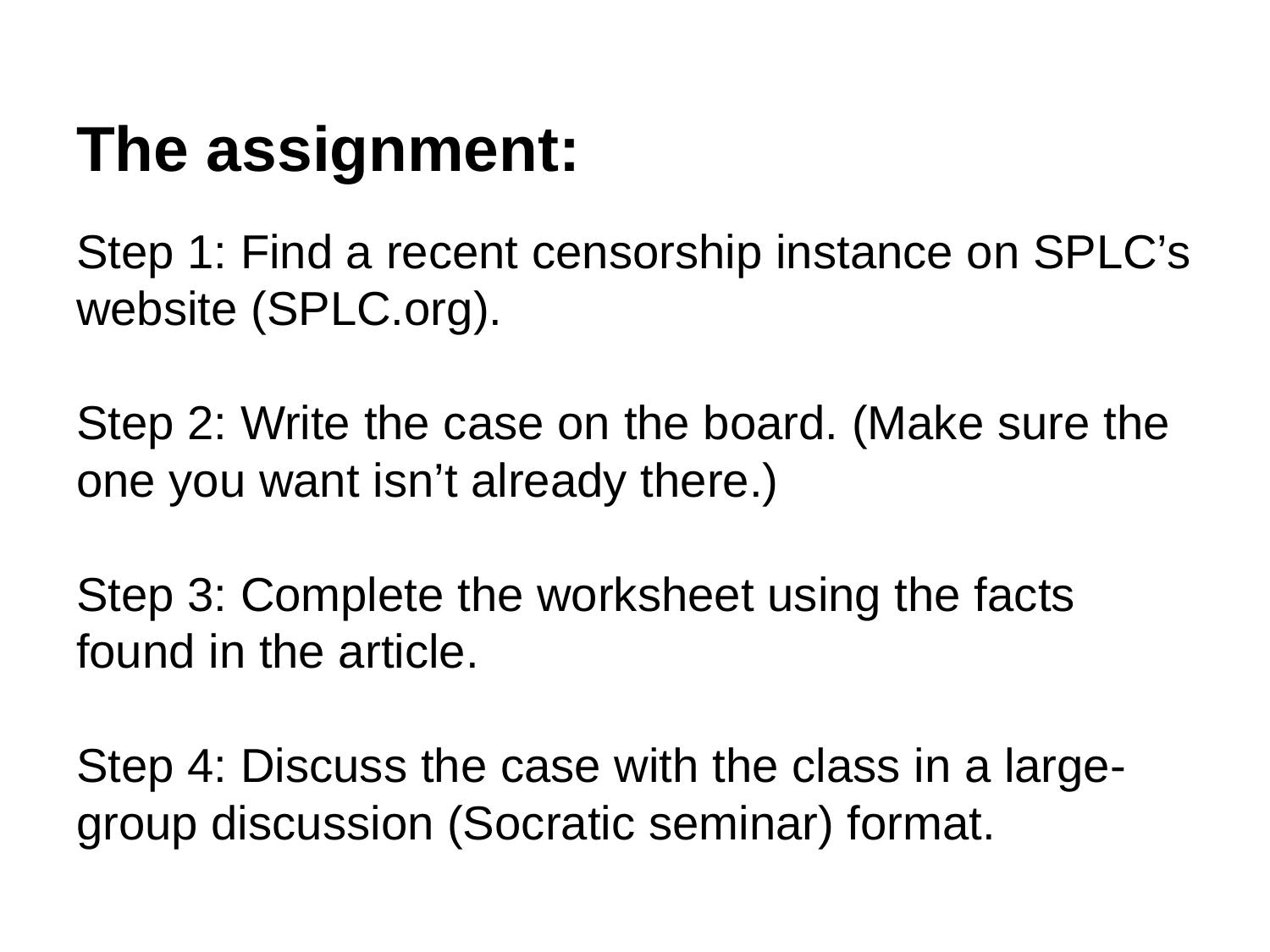

# The assignment:
Step 1: Find a recent censorship instance on SPLC’s website (SPLC.org).
Step 2: Write the case on the board. (Make sure the one you want isn’t already there.)

Step 3: Complete the worksheet using the facts found in the article.

Step 4: Discuss the case with the class in a large-group discussion (Socratic seminar) format.